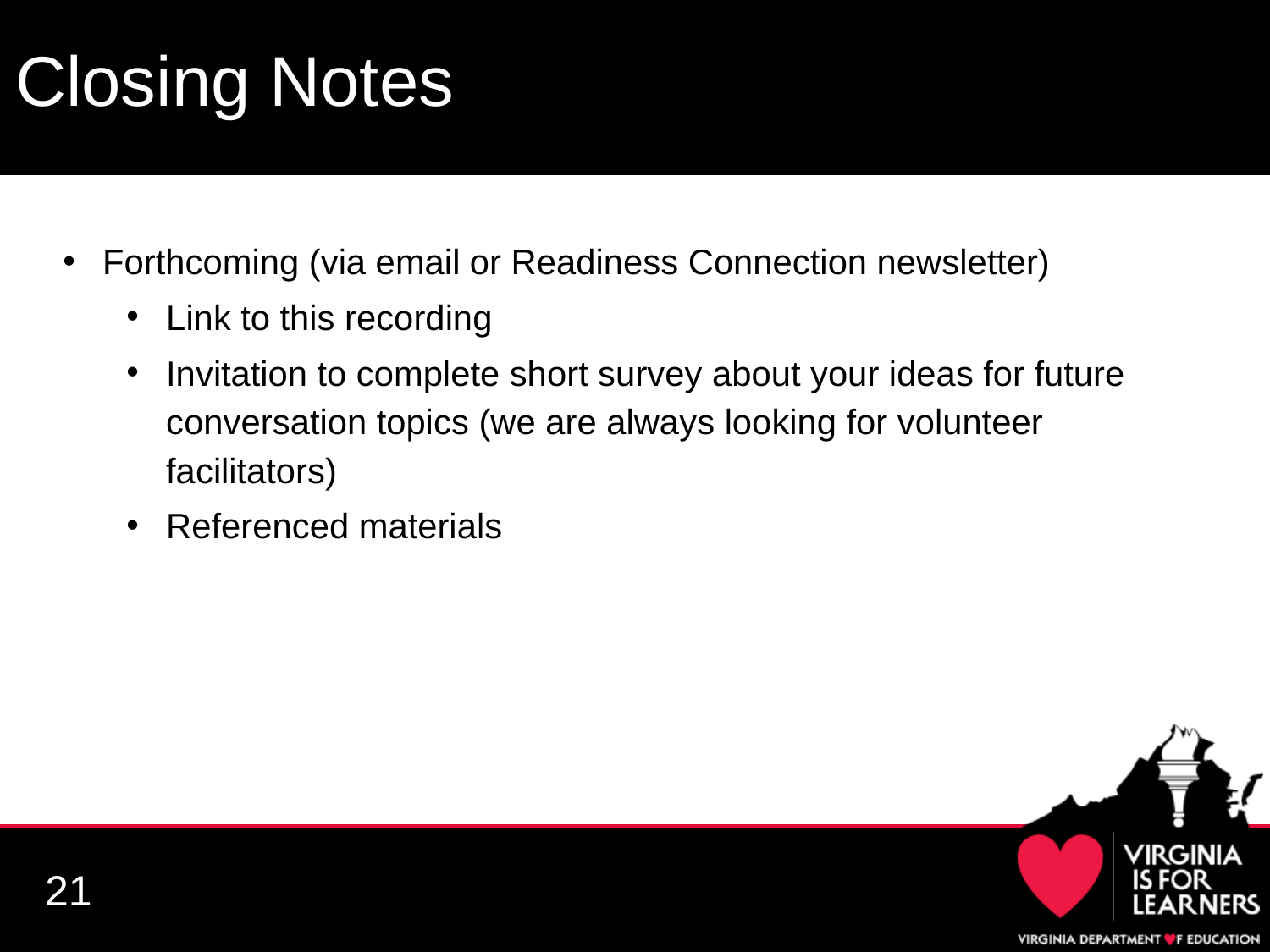

# Closing Notes
Forthcoming (via email or Readiness Connection newsletter)
Link to this recording
Invitation to complete short survey about your ideas for future conversation topics (we are always looking for volunteer facilitators)
Referenced materials